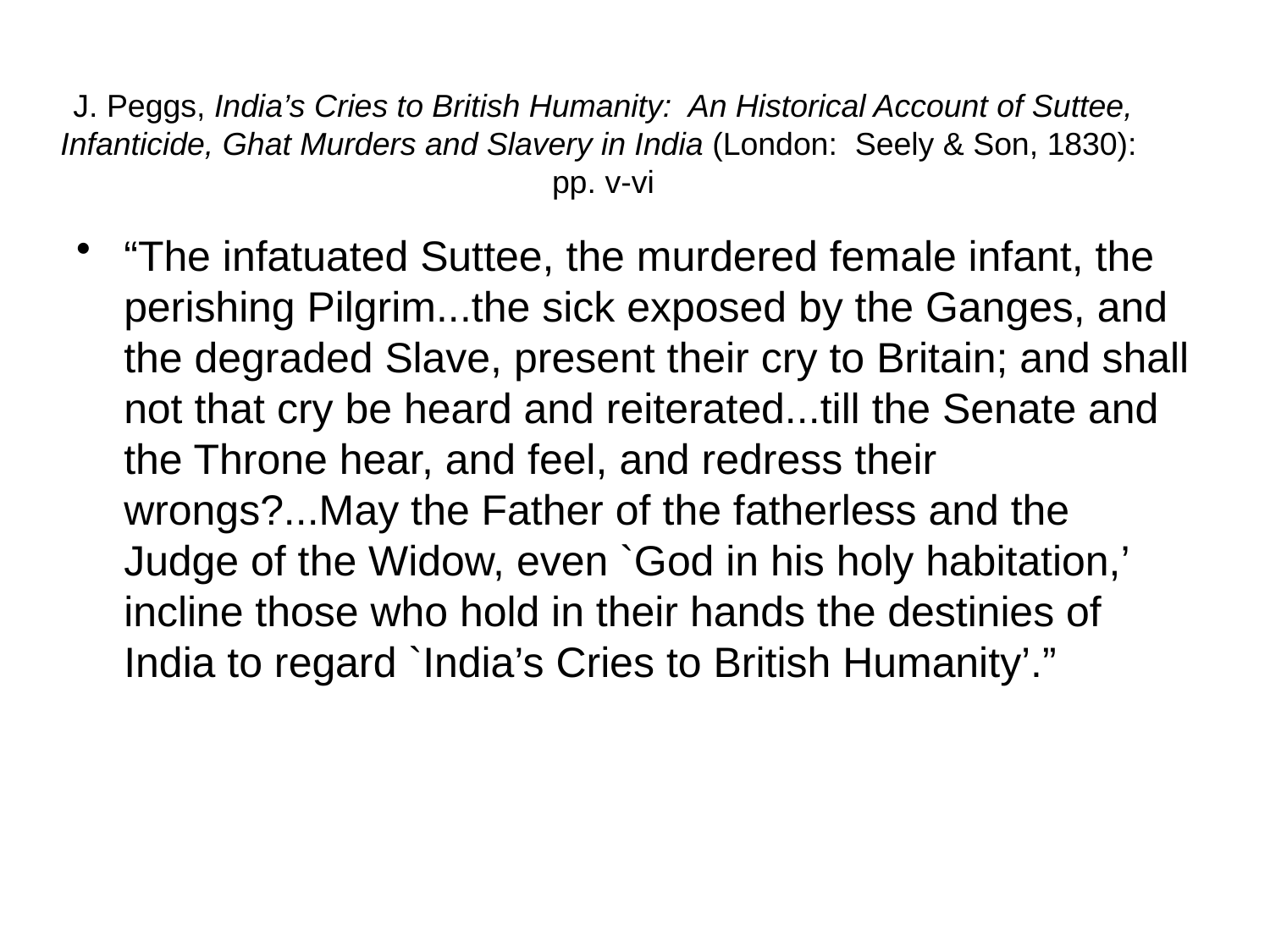

# J. Peggs, India’s Cries to British Humanity:  An Historical Account of Suttee, Infanticide, Ghat Murders and Slavery in India (London:  Seely & Son, 1830):  pp. v-vi
“The infatuated Suttee, the murdered female infant, the perishing Pilgrim...the sick exposed by the Ganges, and the degraded Slave, present their cry to Britain; and shall not that cry be heard and reiterated...till the Senate and the Throne hear, and feel, and redress their wrongs?...May the Father of the fatherless and the Judge of the Widow, even `God in his holy habitation,’ incline those who hold in their hands the destinies of India to regard `India’s Cries to British Humanity’.”